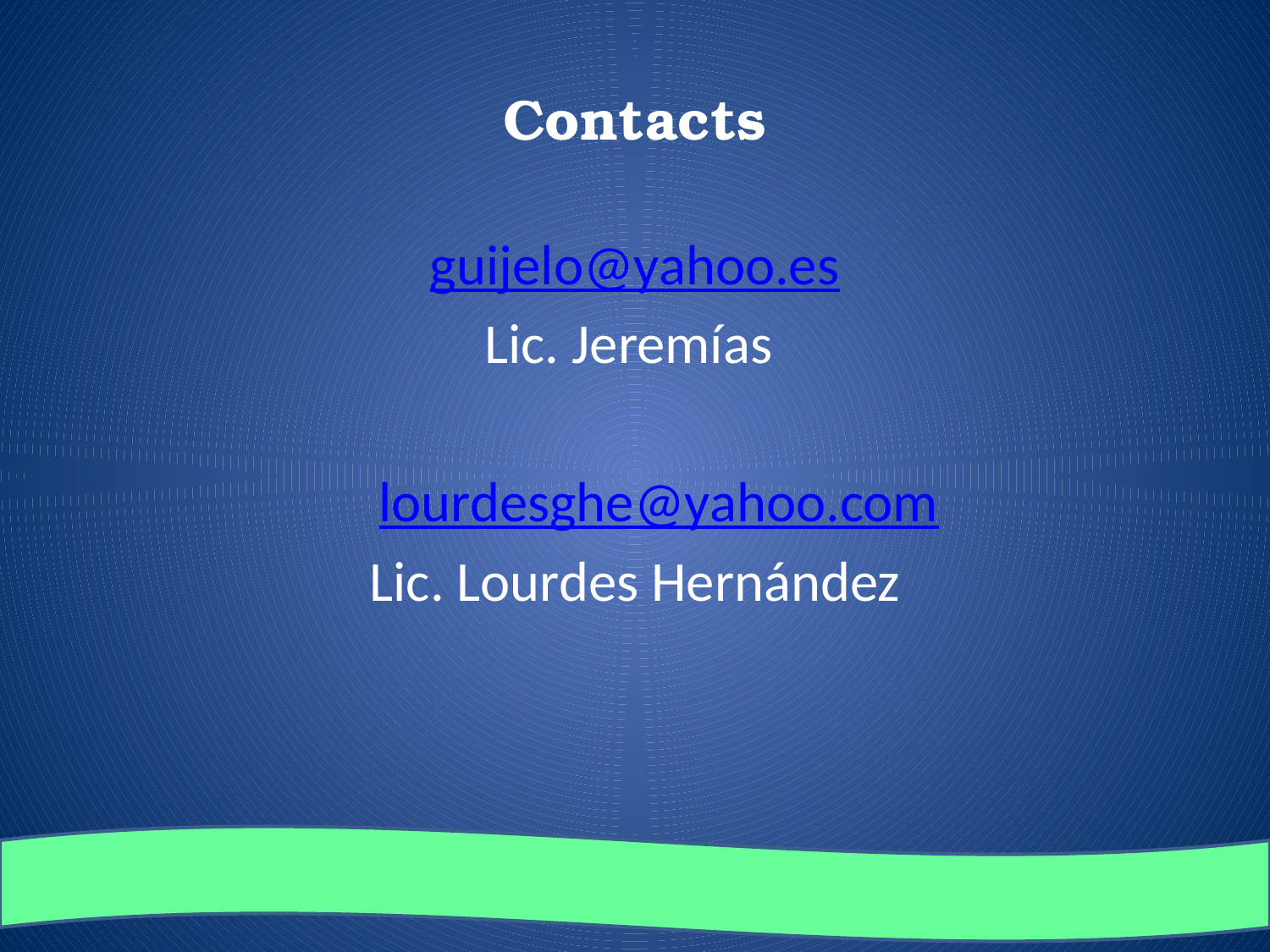

# Contacts
guijelo@yahoo.es
Lic. Jeremías

	lourdesghe@yahoo.com
Lic. Lourdes Hernández